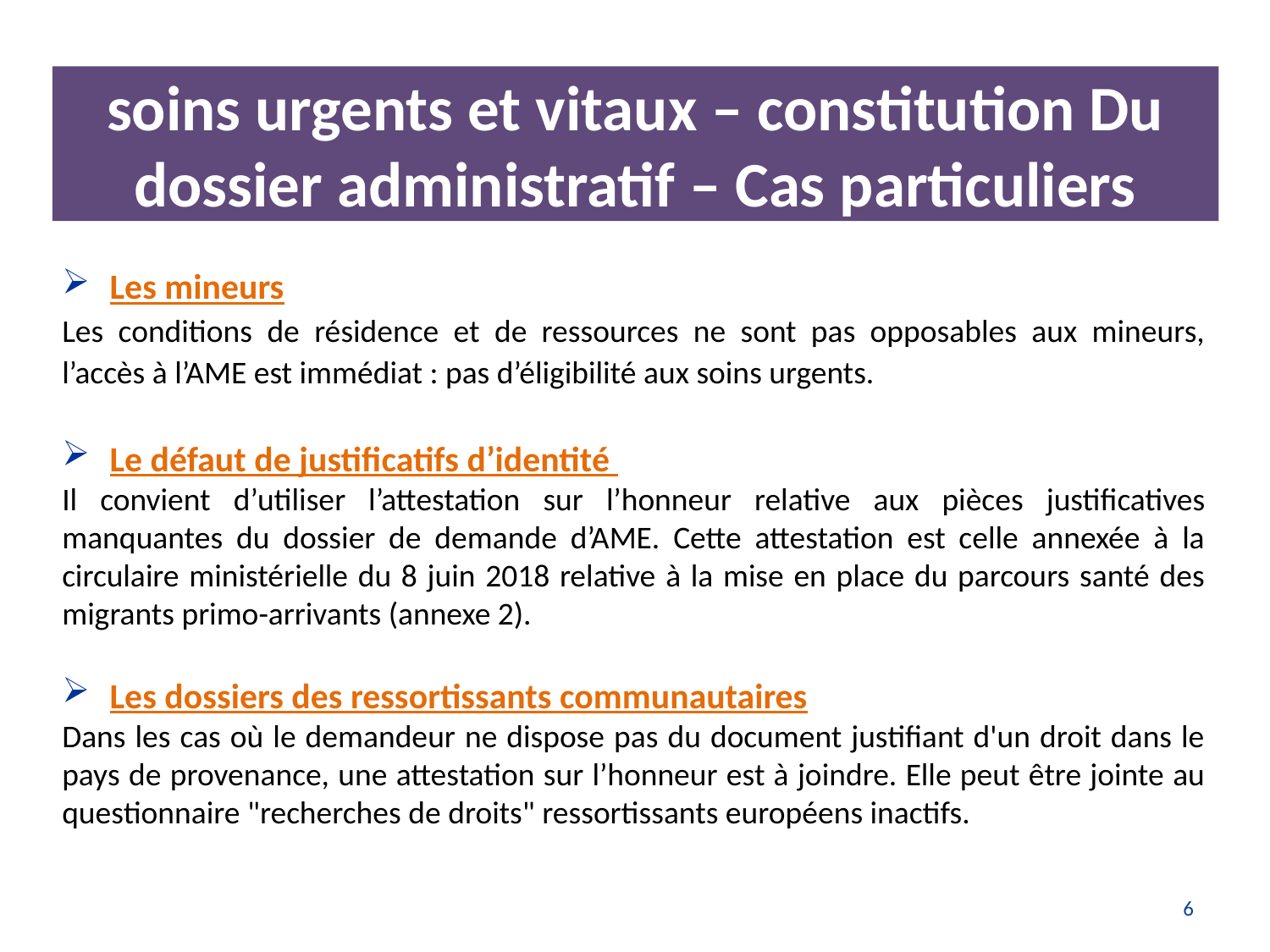

# soins urgents et vitaux – constitution Du dossier administratif – Cas particuliers
Les mineurs
Les conditions de résidence et de ressources ne sont pas opposables aux mineurs, l’accès à l’AME est immédiat : pas d’éligibilité aux soins urgents.

Le défaut de justificatifs d’identité
Il convient d’utiliser l’attestation sur l’honneur relative aux pièces justificatives manquantes du dossier de demande d’AME. Cette attestation est celle annexée à la circulaire ministérielle du 8 juin 2018 relative à la mise en place du parcours santé des migrants primo-arrivants (annexe 2).

Les dossiers des ressortissants communautaires
Dans les cas où le demandeur ne dispose pas du document justifiant d'un droit dans le pays de provenance, une attestation sur l’honneur est à joindre. Elle peut être jointe au questionnaire "recherches de droits" ressortissants européens inactifs.

6